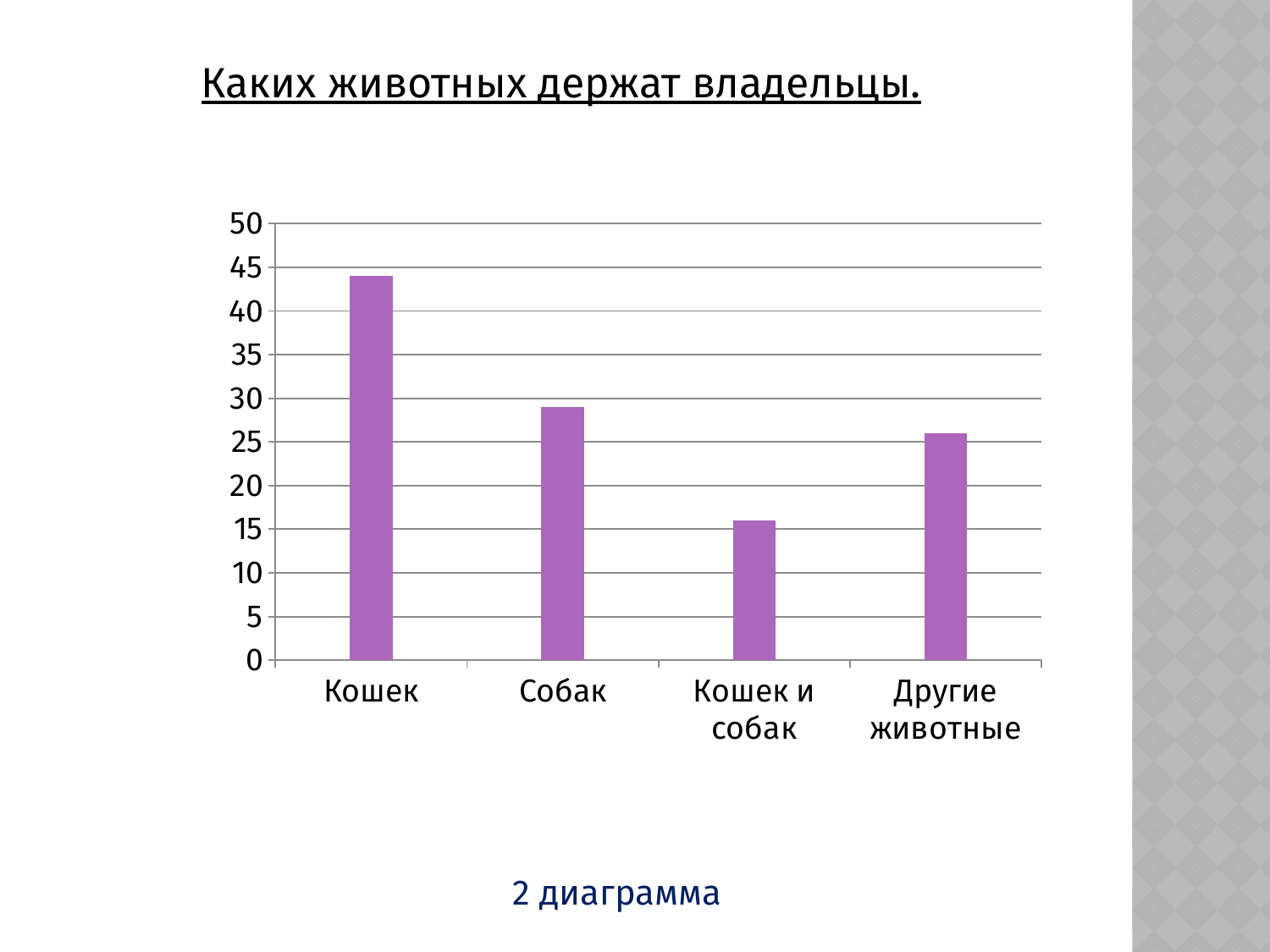

Каких животных держат владельцы.

### Chart

| Category | Ряд 1 | Ряд 2 | Ряд 3 |
|---|---|---|---|
| Кошек | None | 44.0 | None |
| Собак | None | 29.0 | None |
| Кошек и собак | None | 16.0 | None |
| Другие животные | None | 26.0 | None |
2 диаграмма